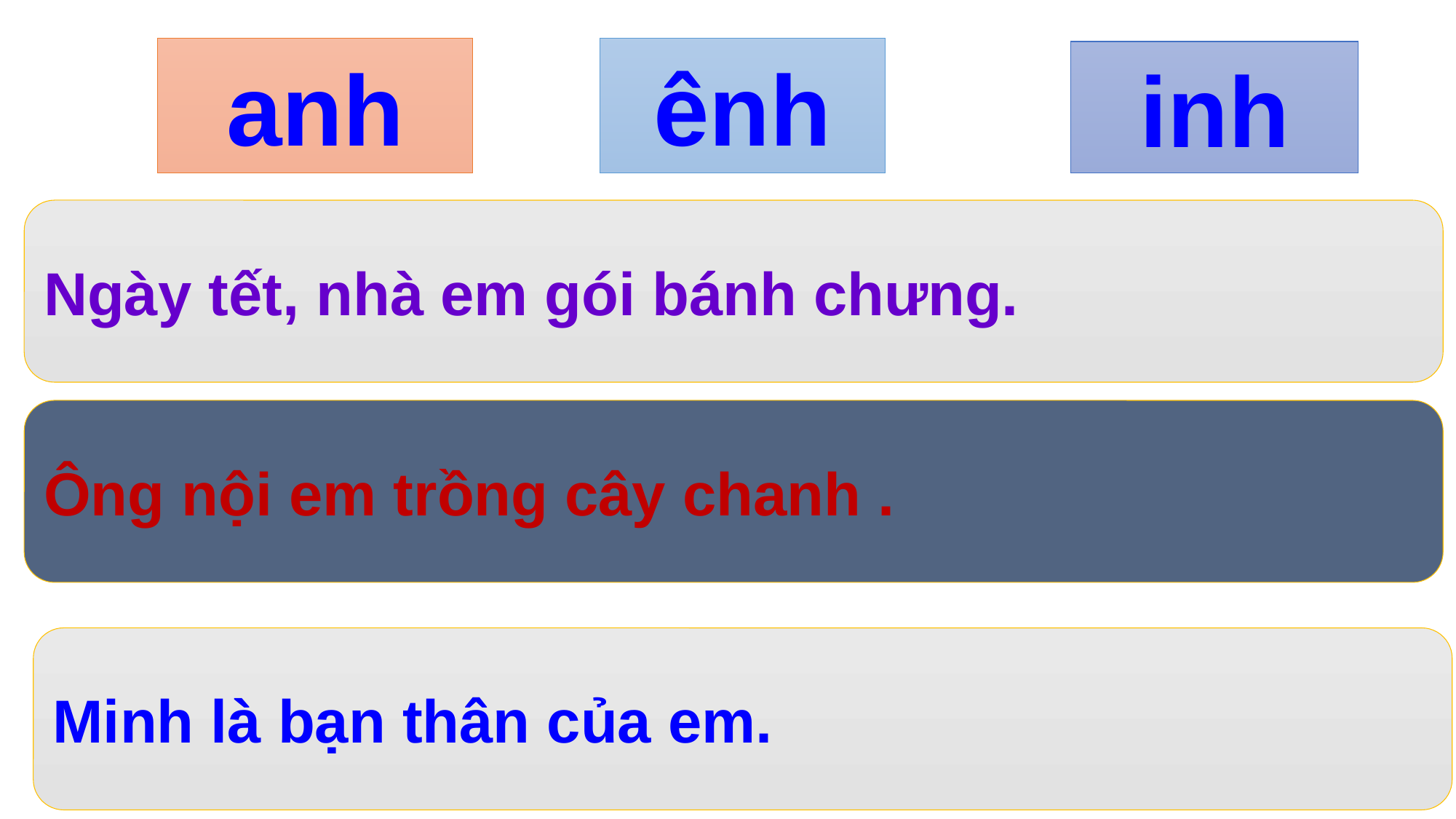

anh
ênh
inh
Ngày tết, nhà em gói bánh chưng.
Ông nội em trồng cây chanh .
Minh là bạn thân của em.